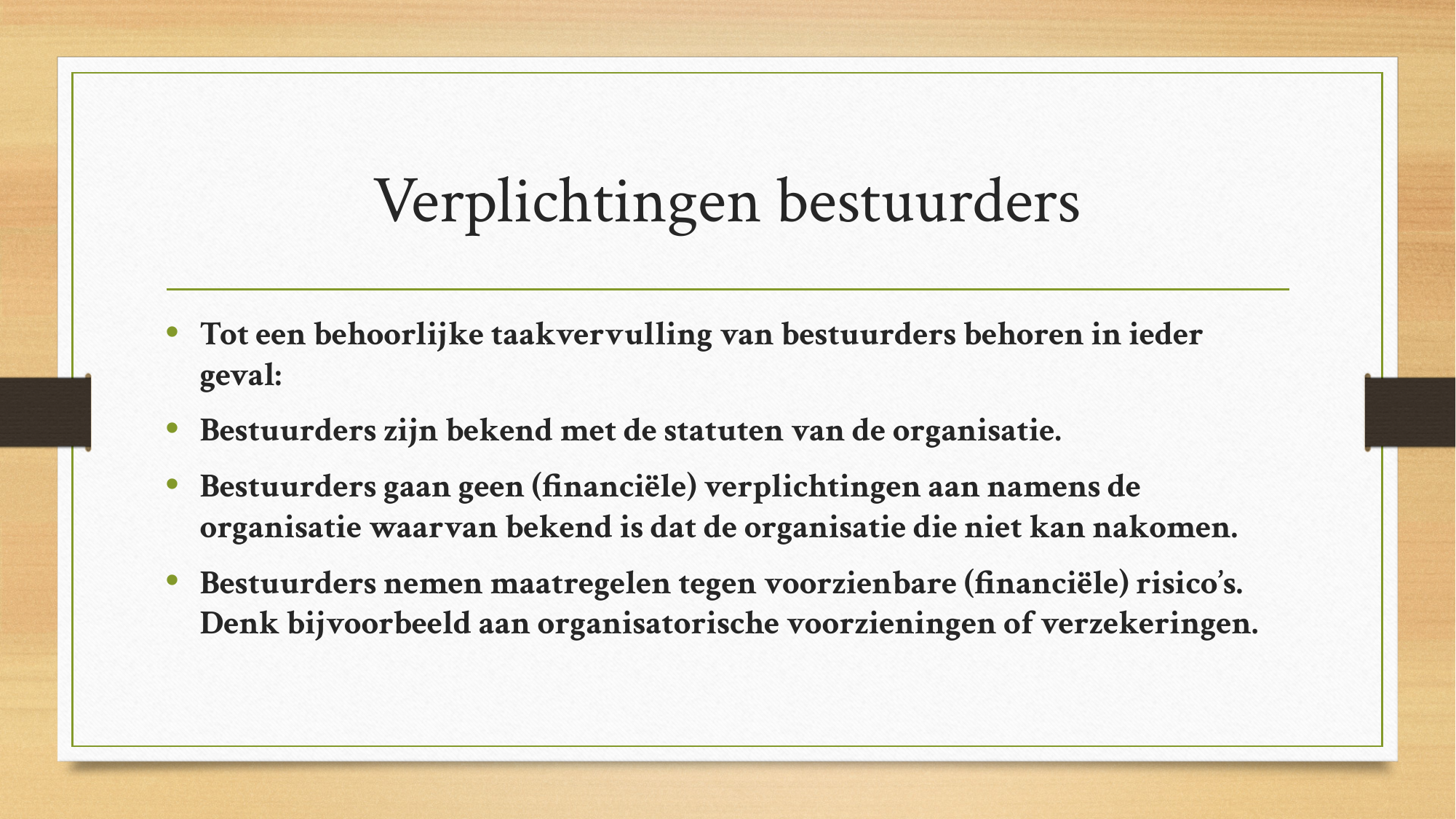

# Verplichtingen bestuurders
Tot een behoorlijke taakvervulling van bestuurders behoren in ieder geval:
Bestuurders zijn bekend met de statuten van de organisatie.
Bestuurders gaan geen (financiële) verplichtingen aan namens de organisatie waarvan bekend is dat de organisatie die niet kan nakomen.
Bestuurders nemen maatregelen tegen voorzienbare (financiële) risico’s. Denk bijvoorbeeld aan organisatorische voorzieningen of verzekeringen.